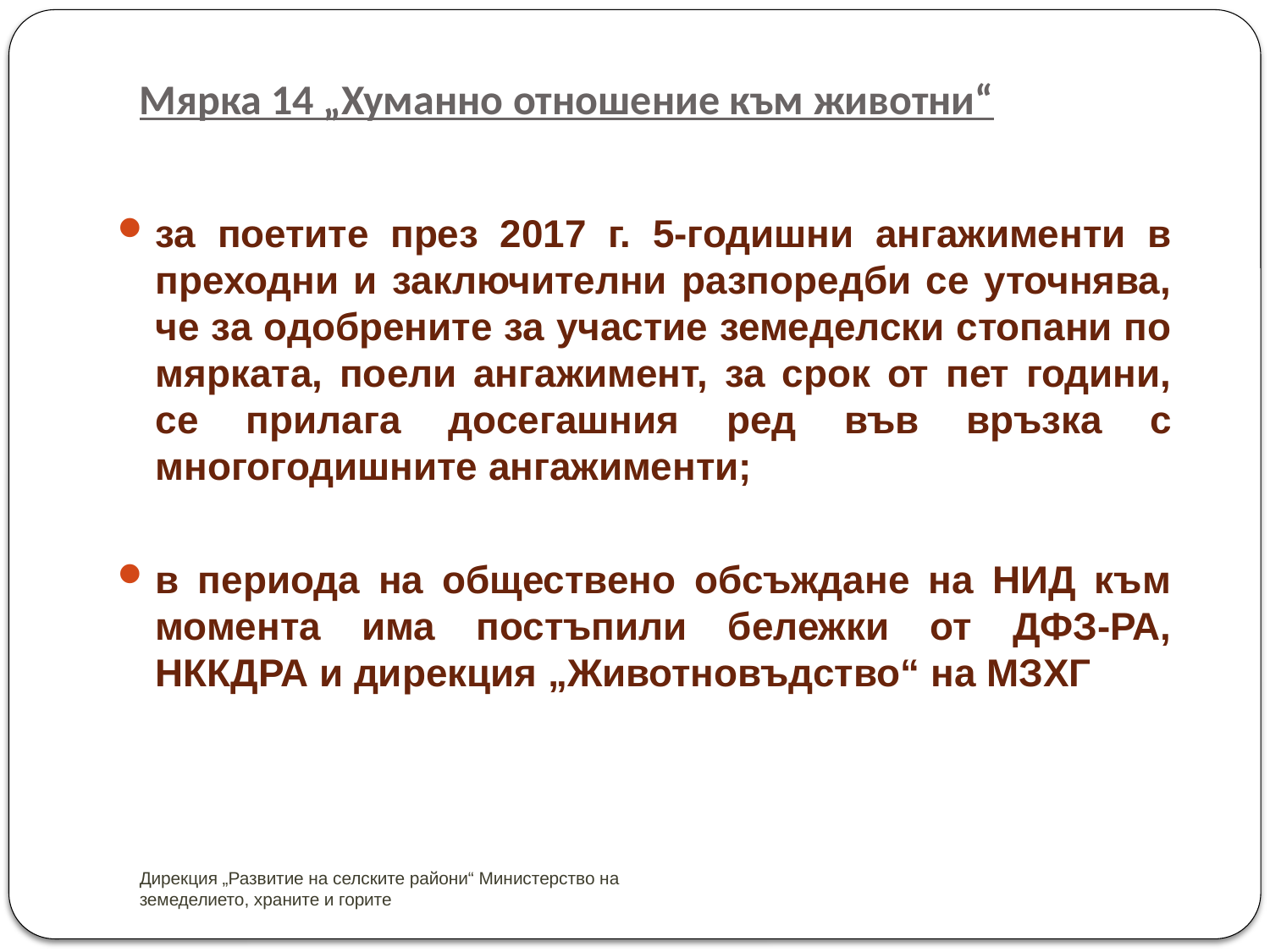

# Мярка 14 „Хуманно отношение към животни“

за поетите през 2017 г. 5-годишни ангажименти в преходни и заключителни разпоредби се уточнява, че за одобрените за участие земеделски стопани по мярката, поели ангажимент, за срок от пет години, се прилага досегашния ред във връзка с многогодишните ангажименти;

в периода на обществено обсъждане на НИД към момента има постъпили бележки от ДФЗ-РА, НККДРА и дирекция „Животновъдство“ на МЗХГ

Дирекция „Развитие на селските райони“ Министерство на земеделието, храните и горите